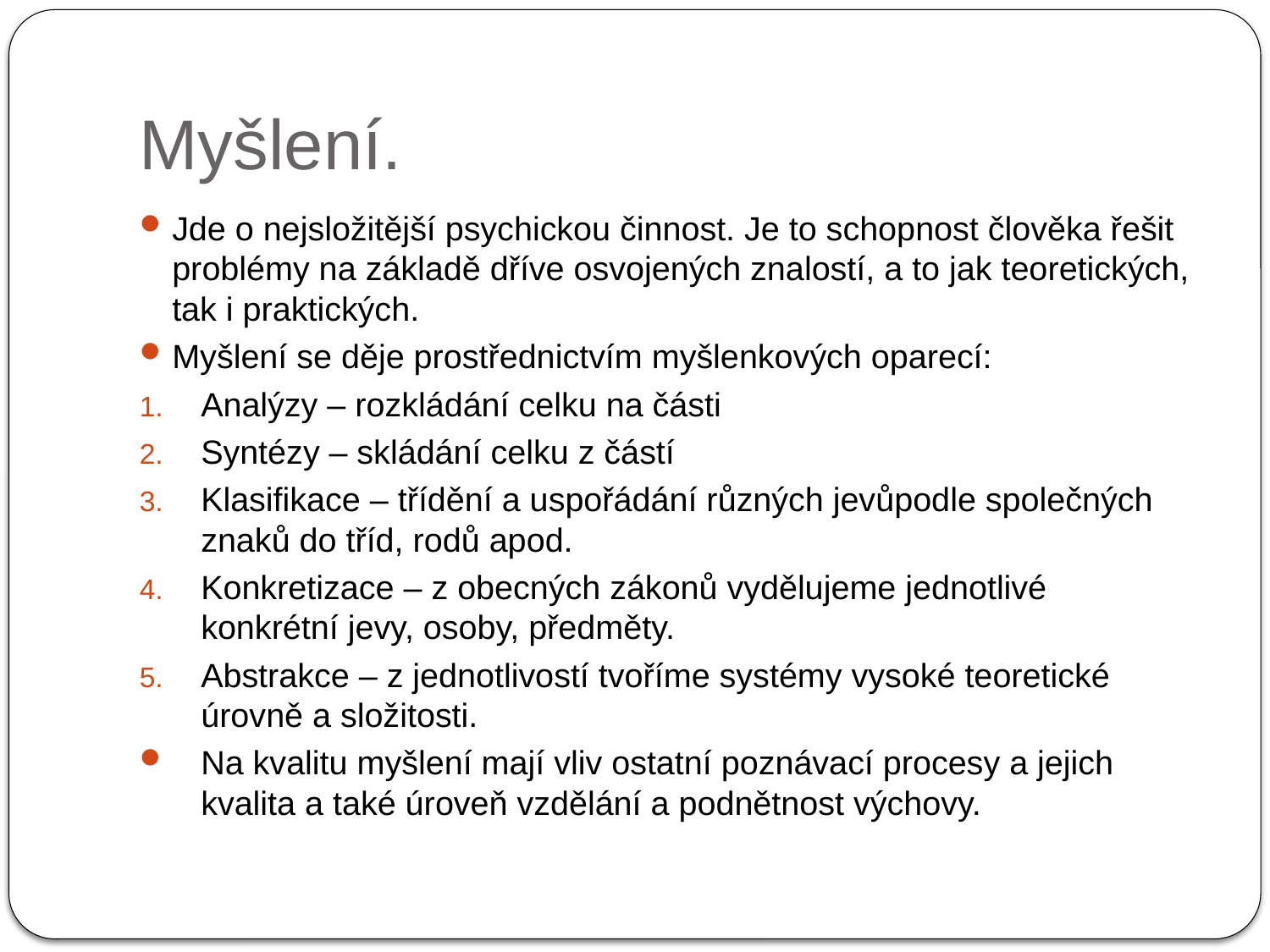

# Myšlení.
Jde o nejsložitější psychickou činnost. Je to schopnost člověka řešit problémy na základě dříve osvojených znalostí, a to jak teoretických, tak i praktických.
Myšlení se děje prostřednictvím myšlenkových oparecí:
Analýzy – rozkládání celku na části
Syntézy – skládání celku z částí
Klasifikace – třídění a uspořádání různých jevůpodle společných znaků do tříd, rodů apod.
Konkretizace – z obecných zákonů vydělujeme jednotlivé konkrétní jevy, osoby, předměty.
Abstrakce – z jednotlivostí tvoříme systémy vysoké teoretické úrovně a složitosti.
Na kvalitu myšlení mají vliv ostatní poznávací procesy a jejich kvalita a také úroveň vzdělání a podnětnost výchovy.